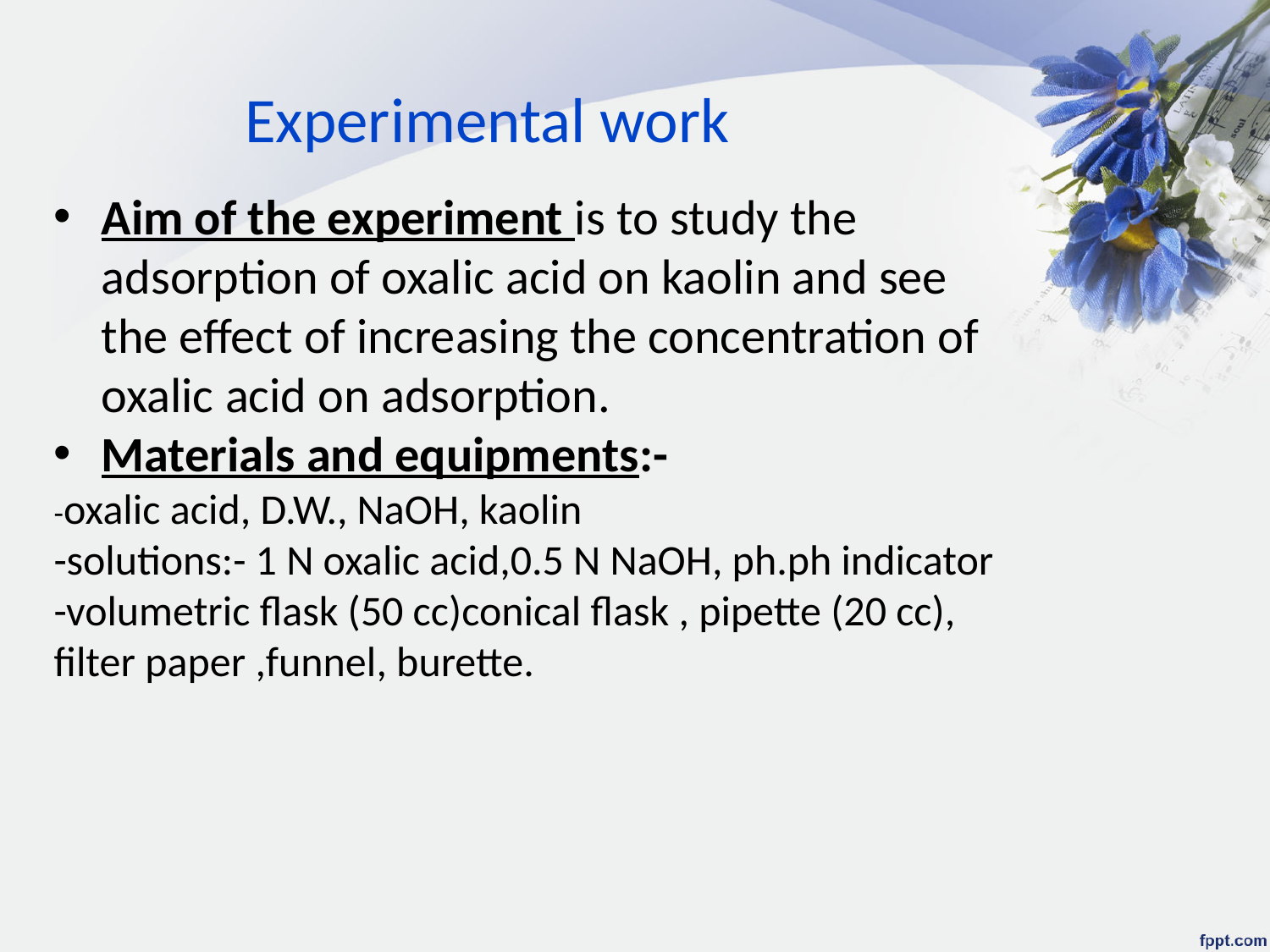

# Experimental work
Aim of the experiment is to study the adsorption of oxalic acid on kaolin and see the effect of increasing the concentration of oxalic acid on adsorption.
Materials and equipments:-
-oxalic acid, D.W., NaOH, kaolin
-solutions:- 1 N oxalic acid,0.5 N NaOH, ph.ph indicator
-volumetric flask (50 cc)conical flask , pipette (20 cc), filter paper ,funnel, burette.